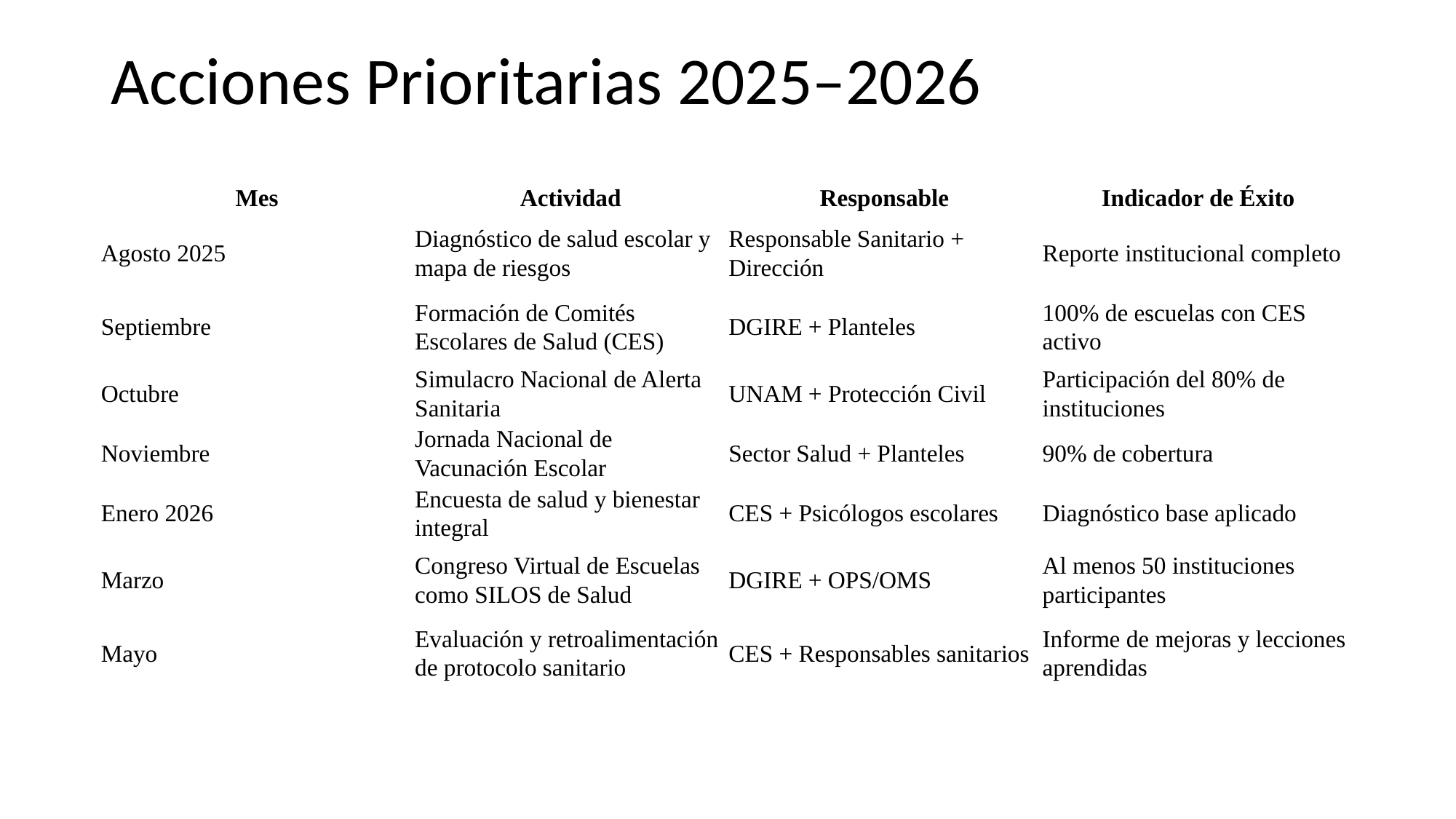

# Acciones Prioritarias 2025–2026
| Mes | Actividad | Responsable | Indicador de Éxito |
| --- | --- | --- | --- |
| Agosto 2025 | Diagnóstico de salud escolar y mapa de riesgos | Responsable Sanitario + Dirección | Reporte institucional completo |
| Septiembre | Formación de Comités Escolares de Salud (CES) | DGIRE + Planteles | 100% de escuelas con CES activo |
| Octubre | Simulacro Nacional de Alerta Sanitaria | UNAM + Protección Civil | Participación del 80% de instituciones |
| Noviembre | Jornada Nacional de Vacunación Escolar | Sector Salud + Planteles | 90% de cobertura |
| Enero 2026 | Encuesta de salud y bienestar integral | CES + Psicólogos escolares | Diagnóstico base aplicado |
| Marzo | Congreso Virtual de Escuelas como SILOS de Salud | DGIRE + OPS/OMS | Al menos 50 instituciones participantes |
| Mayo | Evaluación y retroalimentación de protocolo sanitario | CES + Responsables sanitarios | Informe de mejoras y lecciones aprendidas |